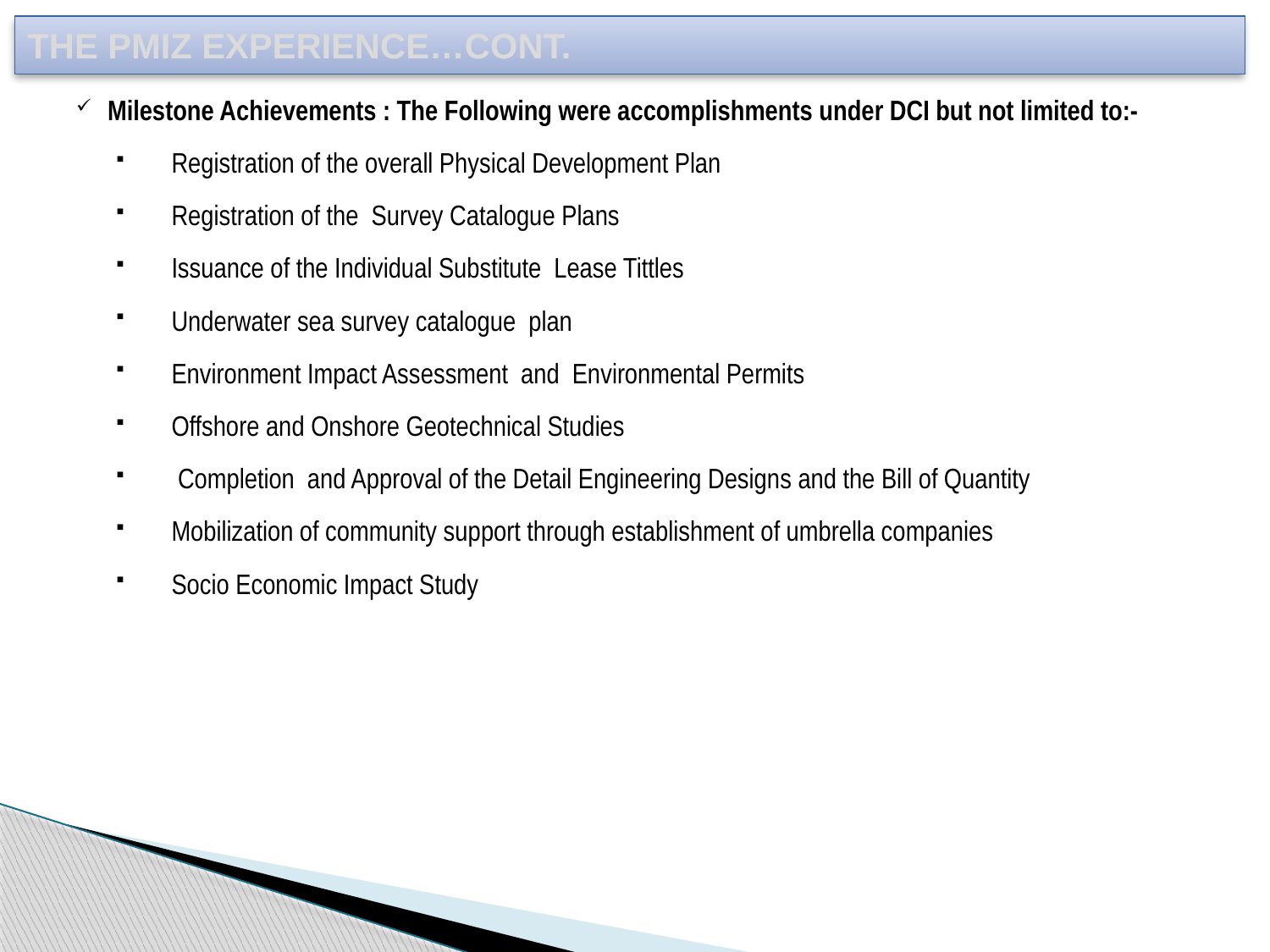

# THE PMIZ EXPERIENCE…CONT.
Milestone Achievements : The Following were accomplishments under DCI but not limited to:-
Registration of the overall Physical Development Plan
Registration of the  Survey Catalogue Plans
Issuance of the Individual Substitute  Lease Tittles
Underwater sea survey catalogue  plan
Environment Impact Assessment  and  Environmental Permits
Offshore and Onshore Geotechnical Studies
 Completion  and Approval of the Detail Engineering Designs and the Bill of Quantity
Mobilization of community support through establishment of umbrella companies
Socio Economic Impact Study